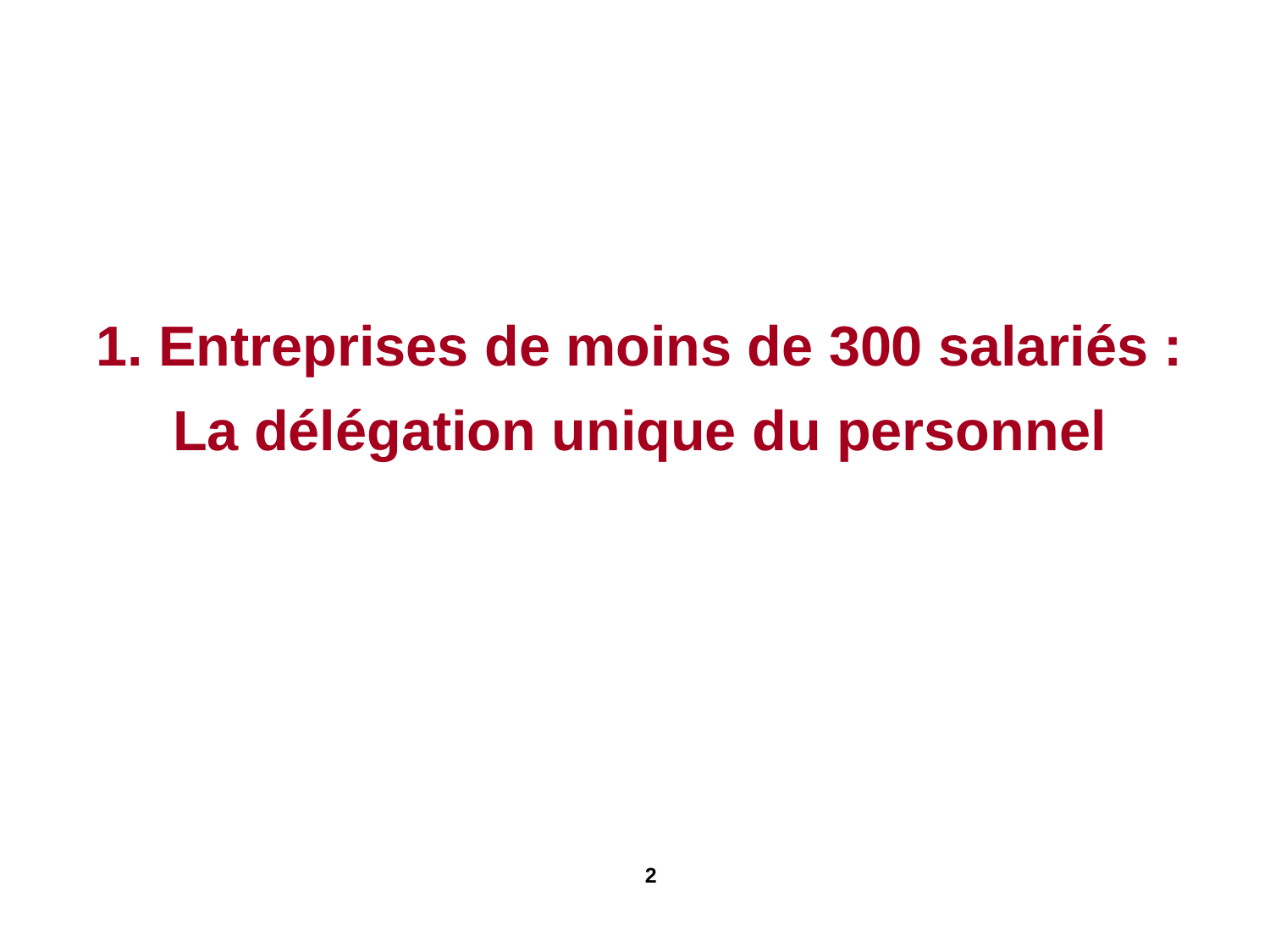

# 1. Entreprises de moins de 300 salariés : La délégation unique du personnel
2